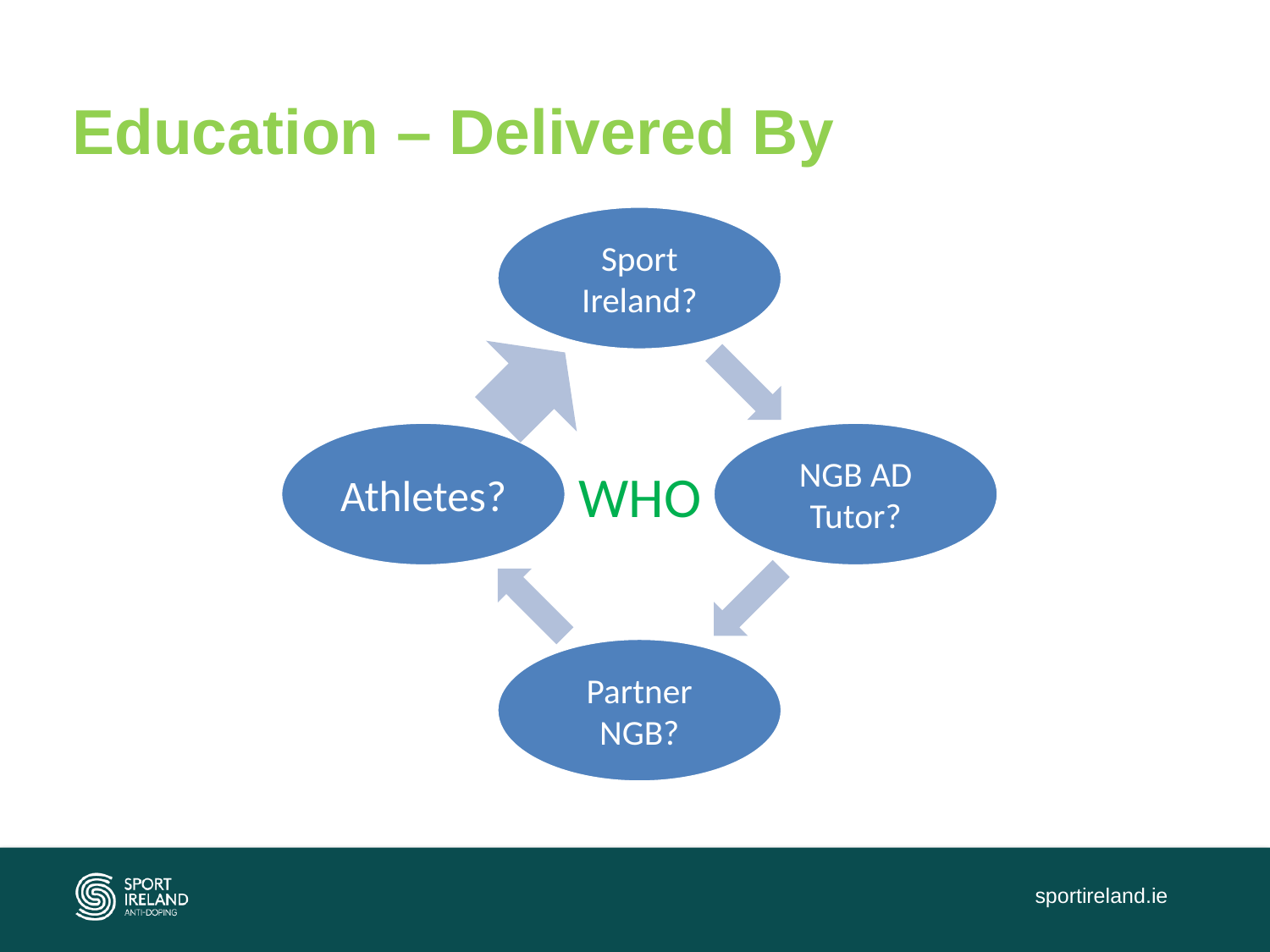

# Education – Delivered By
Sport Ireland?
NGB AD Tutor?
Partner NGB?
Athletes?

WHO